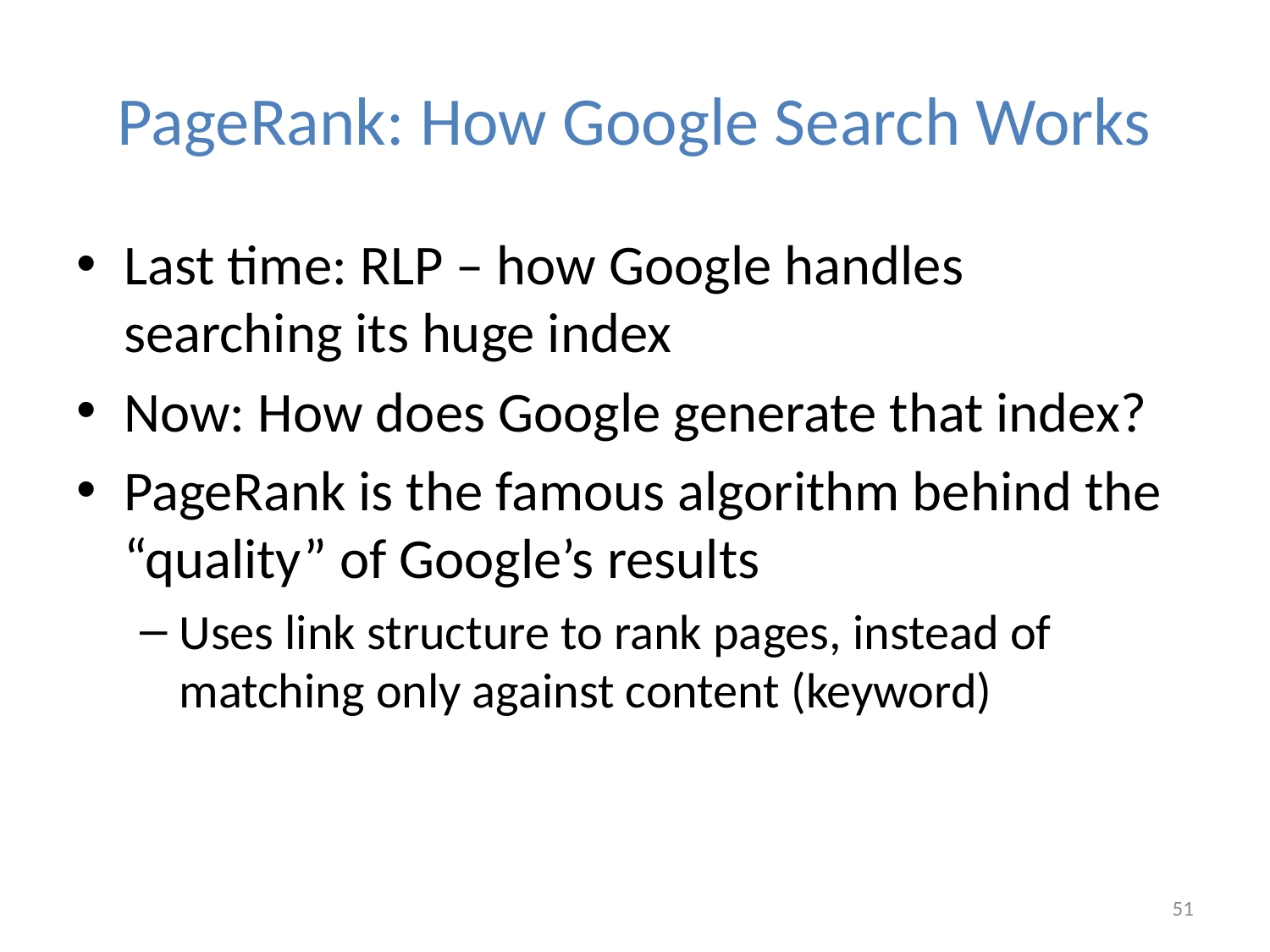

# PageRank: How Google Search Works
Last time: RLP – how Google handles searching its huge index
Now: How does Google generate that index?
PageRank is the famous algorithm behind the “quality” of Google’s results
Uses link structure to rank pages, instead of matching only against content (keyword)
51